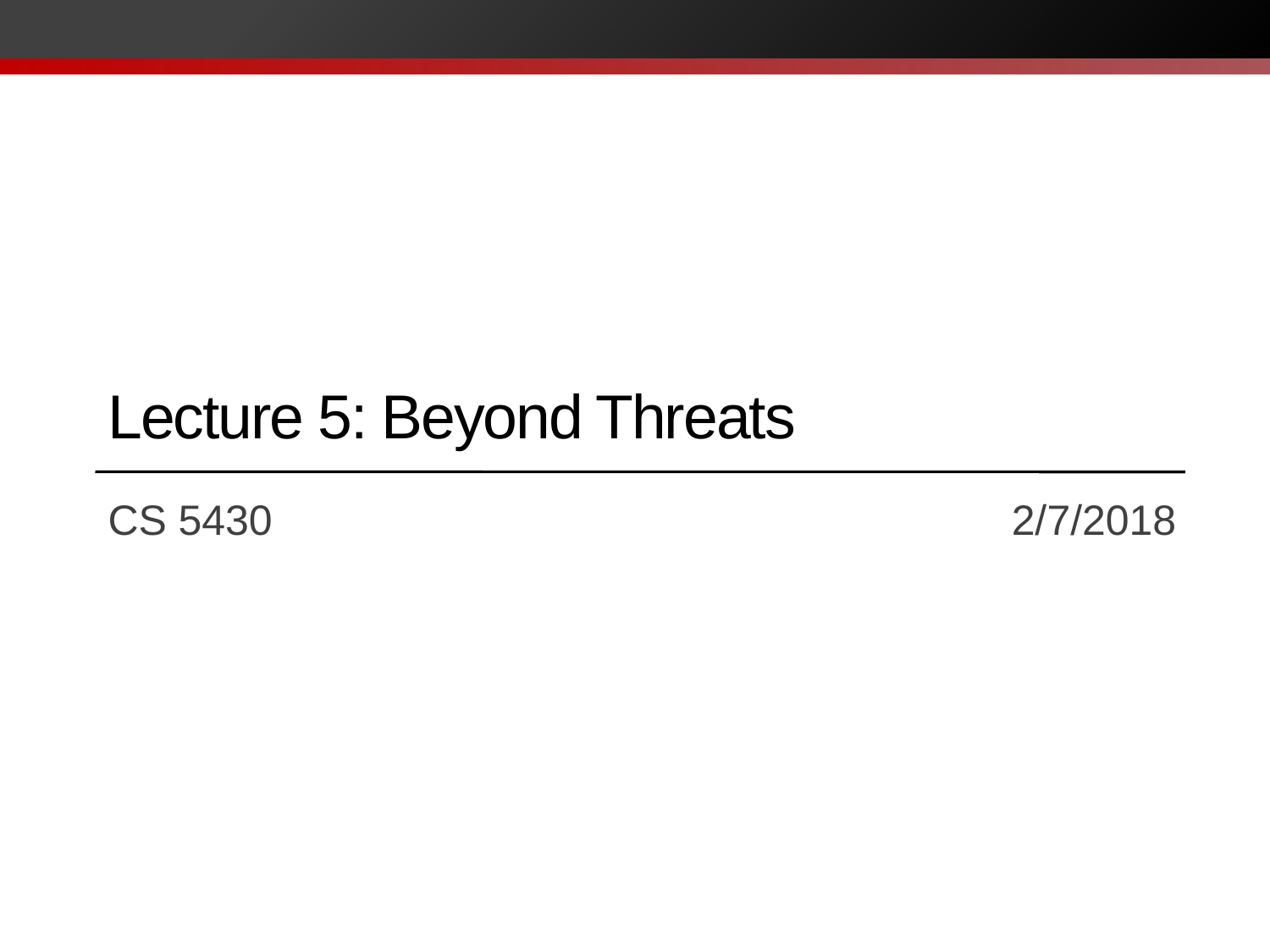

# Lecture 5: Beyond Threats
CS 5430		       			            2/7/2018